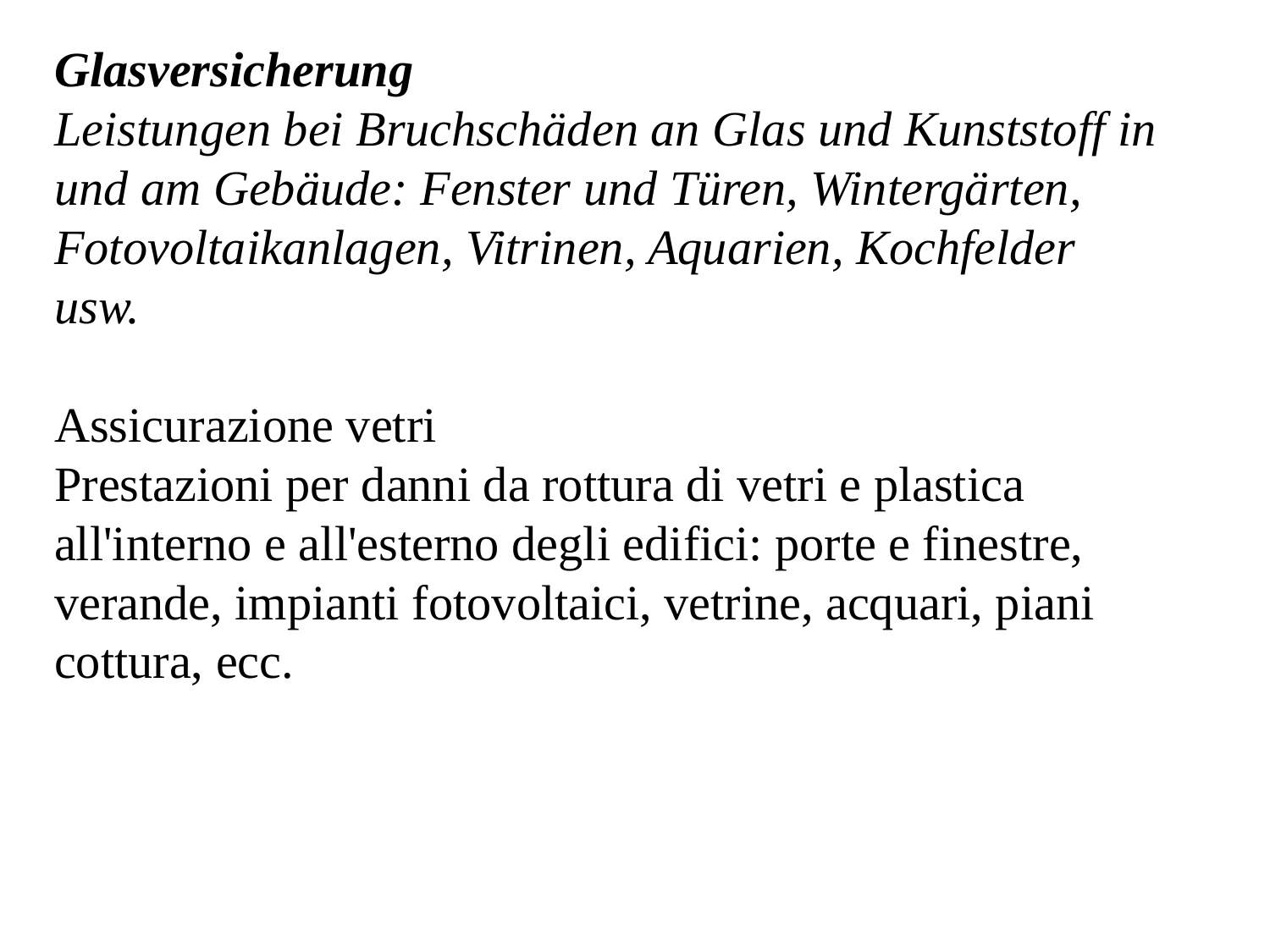

Glasversicherung
Leistungen bei Bruchschäden an Glas und Kunststoff in und am Gebäude: Fenster und Türen, Wintergärten, Fotovoltaikanlagen, Vitrinen, Aquarien, Kochfelder usw.

Assicurazione vetri
Prestazioni per danni da rottura di vetri e plastica all'interno e all'esterno degli edifici: porte e finestre, verande, impianti fotovoltaici, vetrine, acquari, piani cottura, ecc.